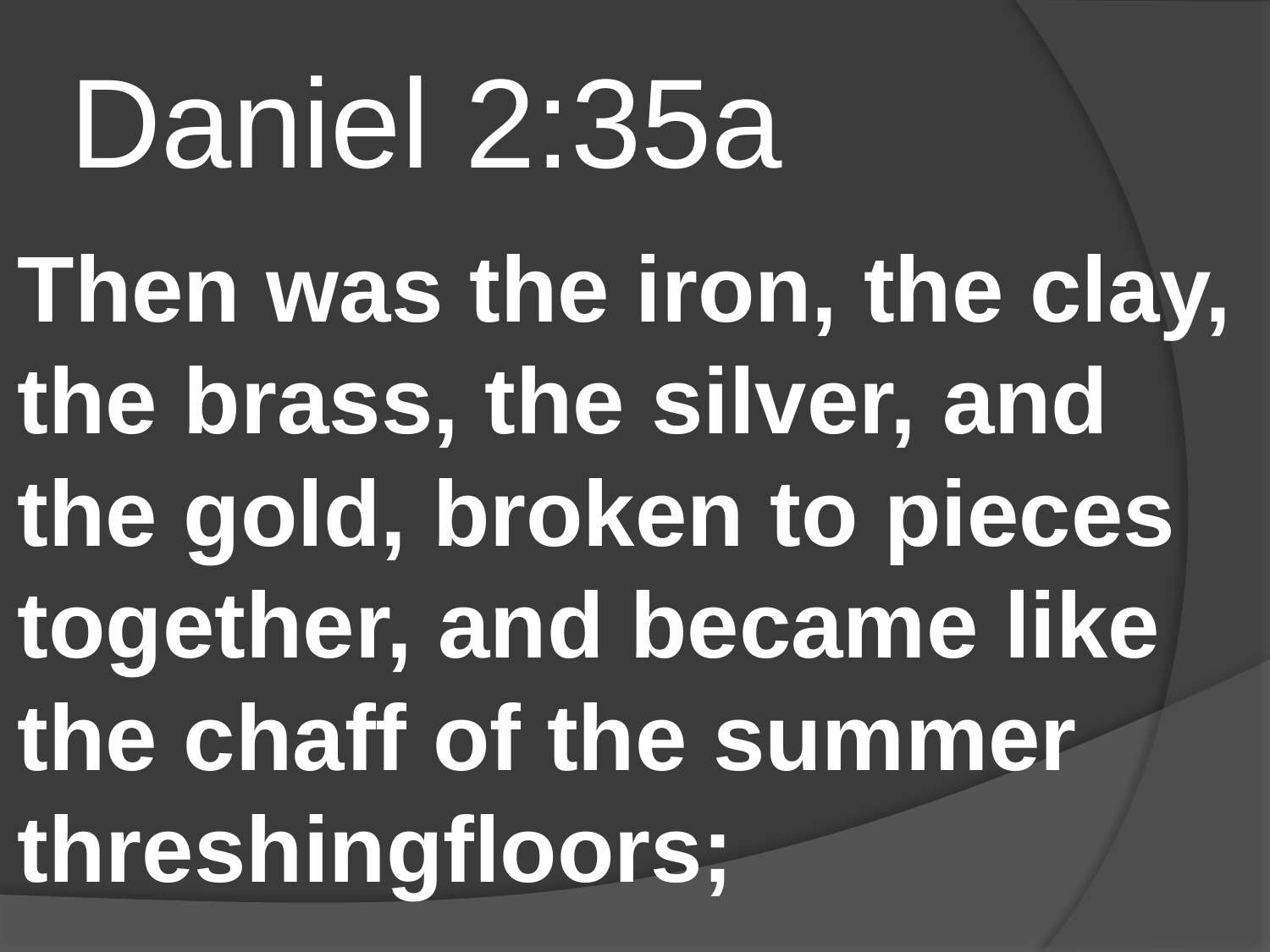

# Daniel 2:35a
Then was the iron, the clay, the brass, the silver, and the gold, broken to pieces together, and became like the chaff of the summer threshingfloors;